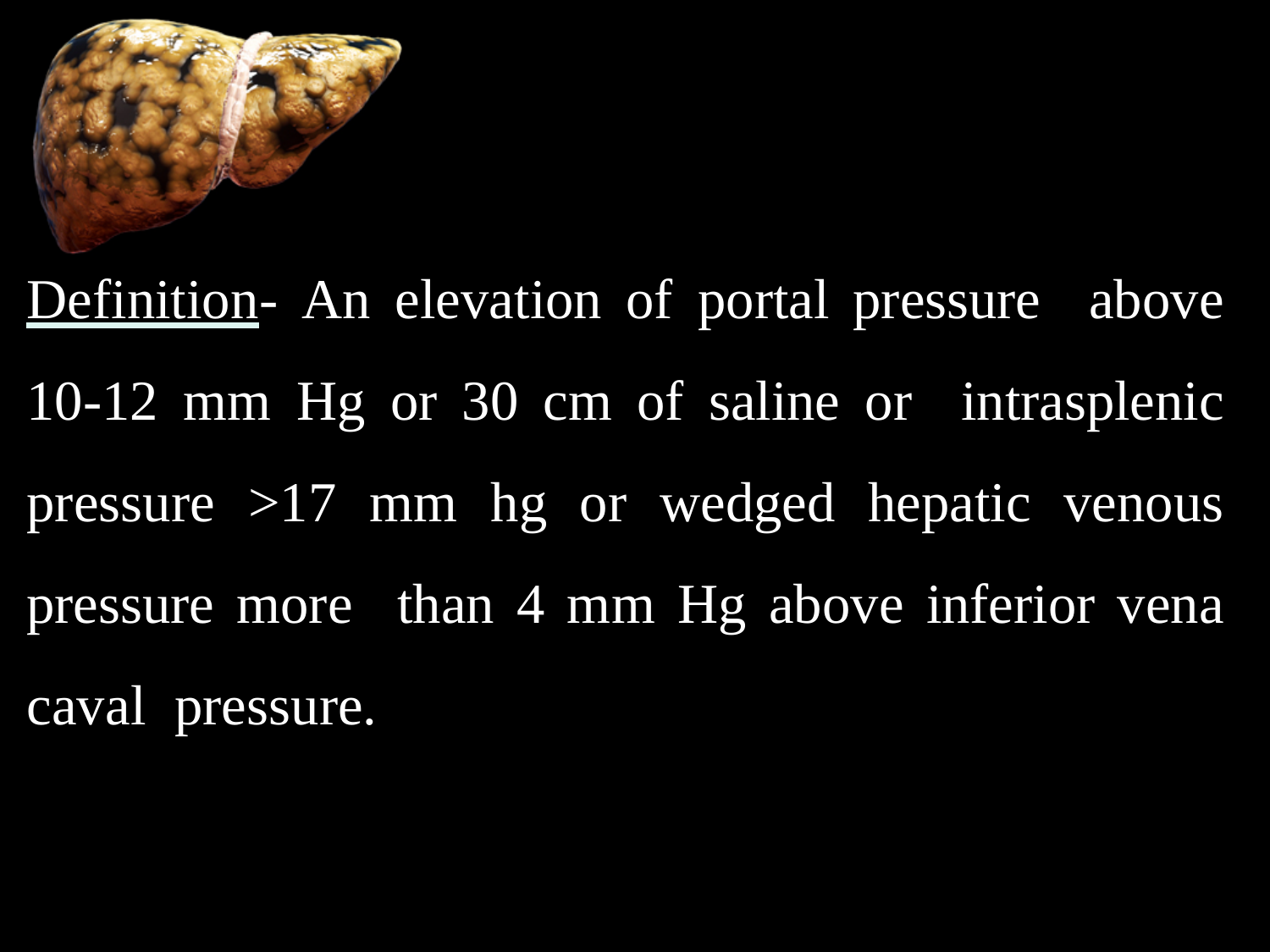

Definition- An elevation of portal pressure  above 10-12 mm Hg or 30 cm of saline or  intrasplenic pressure >17 mm hg or wedged hepatic venous pressure more  than 4 mm Hg above inferior vena caval  pressure.